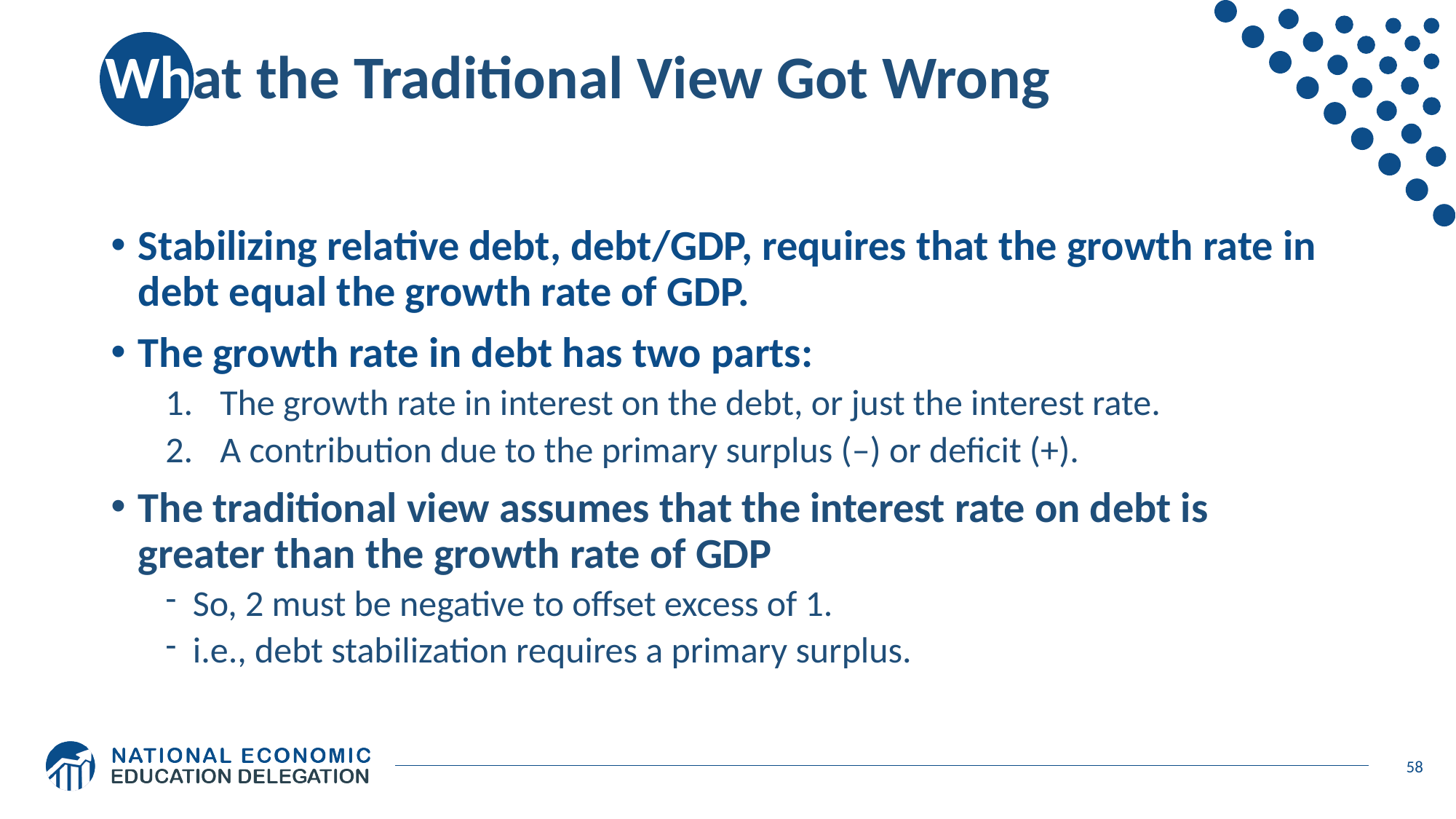

# What the Traditional View Got Wrong
Stabilizing relative debt, debt/GDP, requires that the growth rate in debt equal the growth rate of GDP.
The growth rate in debt has two parts:
The growth rate in interest on the debt, or just the interest rate.
A contribution due to the primary surplus (–) or deficit (+).
The traditional view assumes that the interest rate on debt is greater than the growth rate of GDP
So, 2 must be negative to offset excess of 1.
i.e., debt stabilization requires a primary surplus.
58